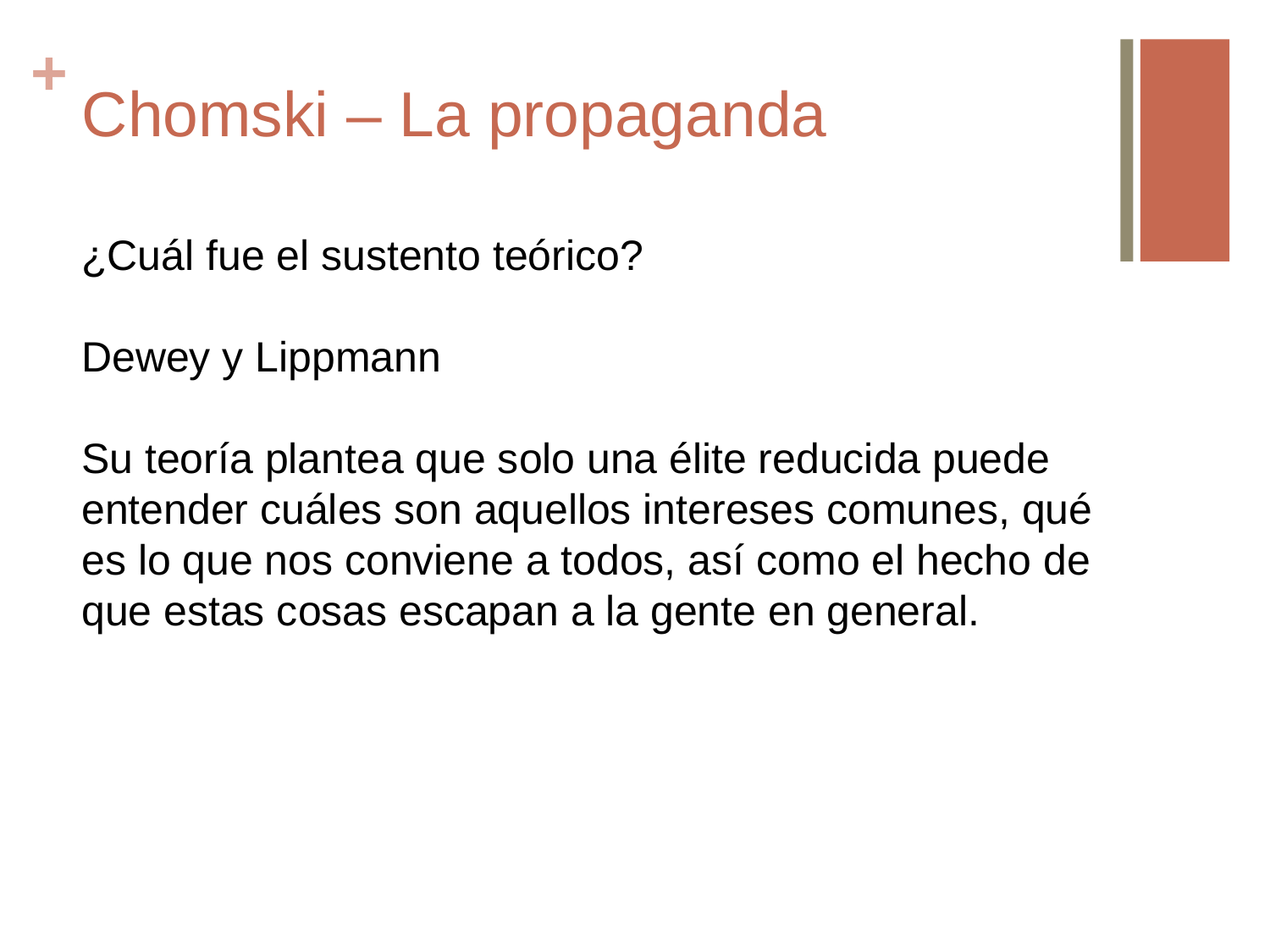

# Chomski – La propaganda
¿Cuál fue el sustento teórico?

Dewey y Lippmann

Su teoría plantea que solo una élite reducida puede entender cuáles son aquellos intereses comunes, qué es lo que nos conviene a todos, así como el hecho de que estas cosas escapan a la gente en general.